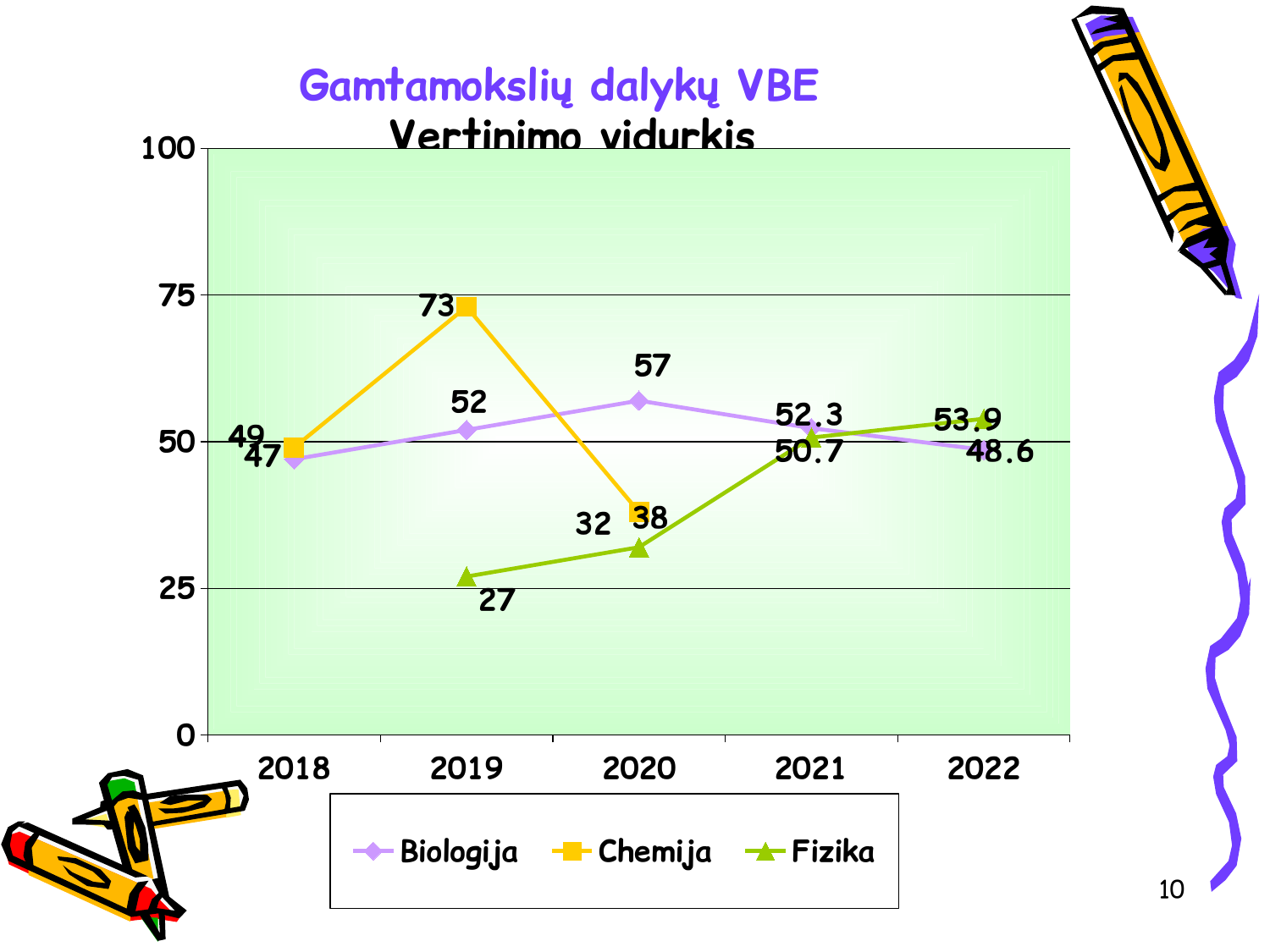

# Gamtamokslių dalykų VBE Vertinimo vidurkis

### Chart

| Category | Biologija | Chemija | Fizika |
|---|---|---|---|
| 2018 | 47.0 | 49.0 | None |
| 2019 | 52.0 | 73.0 | 27.0 |
| 2020 | 57.0 | 38.0 | 32.0 |
| 2021 | 52.3 | None | 50.7 |
| 2022 | 48.6 | None | 53.9 |
10